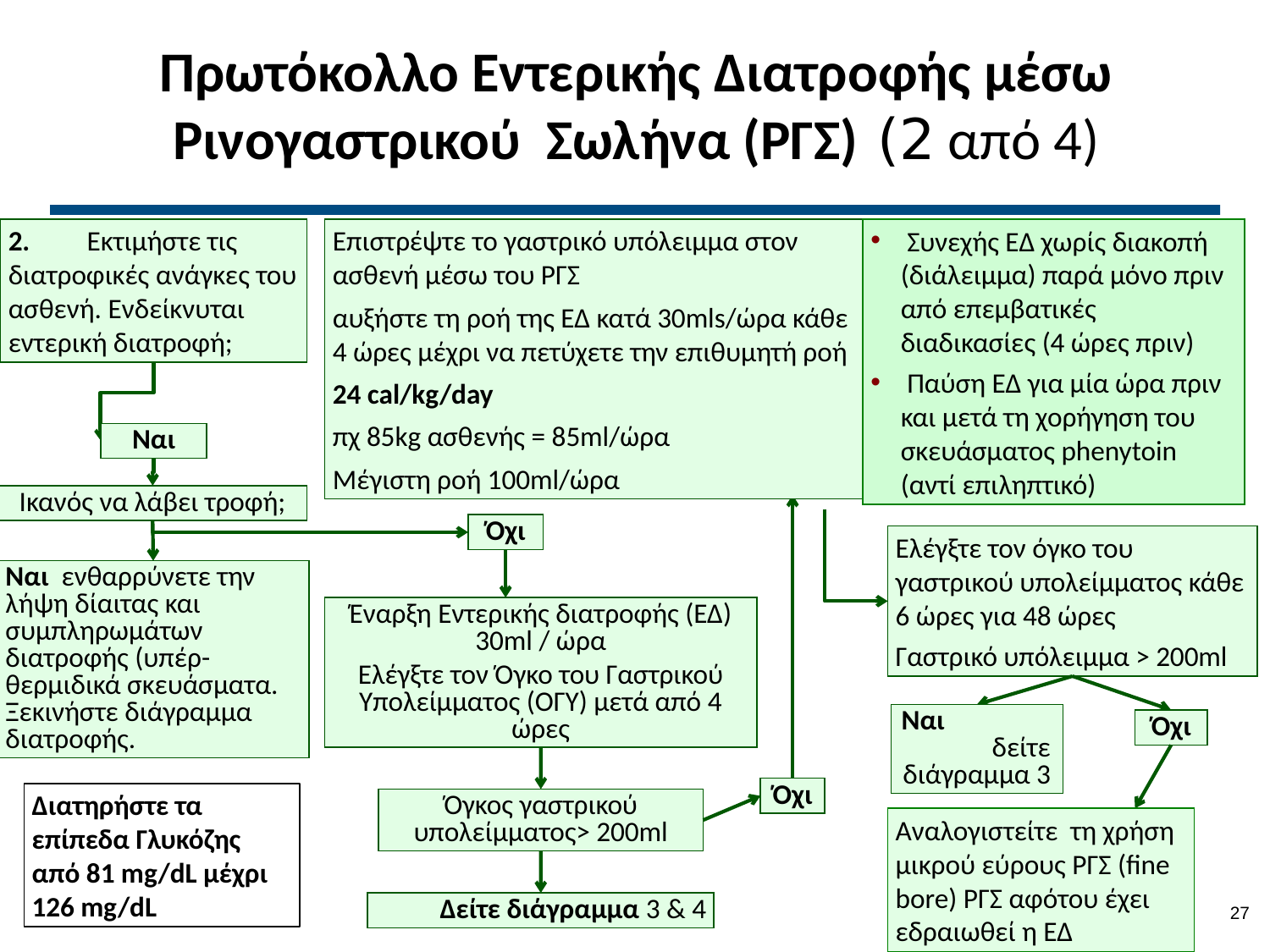

# Πρωτόκολλο Εντερικής Διατροφής μέσω Ρινογαστρικού  Σωλήνα (ΡΓΣ)‏ (2 από 4)

 Συνεχής ΕΔ χωρίς διακοπή (διάλειμμα) παρά μόνο πριν από επεμβατικές διαδικασίες (4 ώρες πριν)‏
 Παύση ΕΔ για μία ώρα πριν και μετά τη χορήγηση του σκευάσματος phenytoin (αντί επιληπτικό)
2.	Εκτιμήστε τις διατροφικές ανάγκες του ασθενή. Ενδείκνυται εντερική διατροφή;
Επιστρέψτε το γαστρικό υπόλειμμα στον ασθενή μέσω του ΡΓΣ
αυξήστε τη ροή της ΕΔ κατά 30mls/ώρα κάθε 4 ώρες μέχρι να πετύχετε την επιθυμητή ροή
24 cal/kg/day
πχ 85kg ασθενής = 85ml/ώρα
Μέγιστη ροή 100ml/ώρα
Ναι
Ικανός να λάβει τροφή;
Όχι
Ελέγξτε τον όγκο του γαστρικού υπολείμματος κάθε 6 ώρες για 48 ώρες
Γαστρικό υπόλειμμα > 200ml
Ναι  ενθαρρύνετε την λήψη δίαιτας και συμπληρωμάτων διατροφής (υπέρ-θερμιδικά σκευάσματα. Ξεκινήστε διάγραμμα διατροφής.
Έναρξη Εντερικής διατροφής (ΕΔ) 30ml / ώρα
Ελέγξτε τον Όγκο του Γαστρικού Υπολείμματος (ΟΓΥ) μετά από 4 ώρες
Ναι                                δείτε διάγραμμα 3
Όχι
Όχι
Διατηρήστε τα επίπεδα Γλυκόζης από 81 mg/dL μέχρι 126 mg/dL
Όγκος γαστρικού υπολείμματος> 200ml
Αναλογιστείτε  τη χρήση μικρού εύρους ΡΓΣ (fine bore) ΡΓΣ αφότου έχει εδραιωθεί η ΕΔ
27
Δείτε διάγραμμα 3 & 4